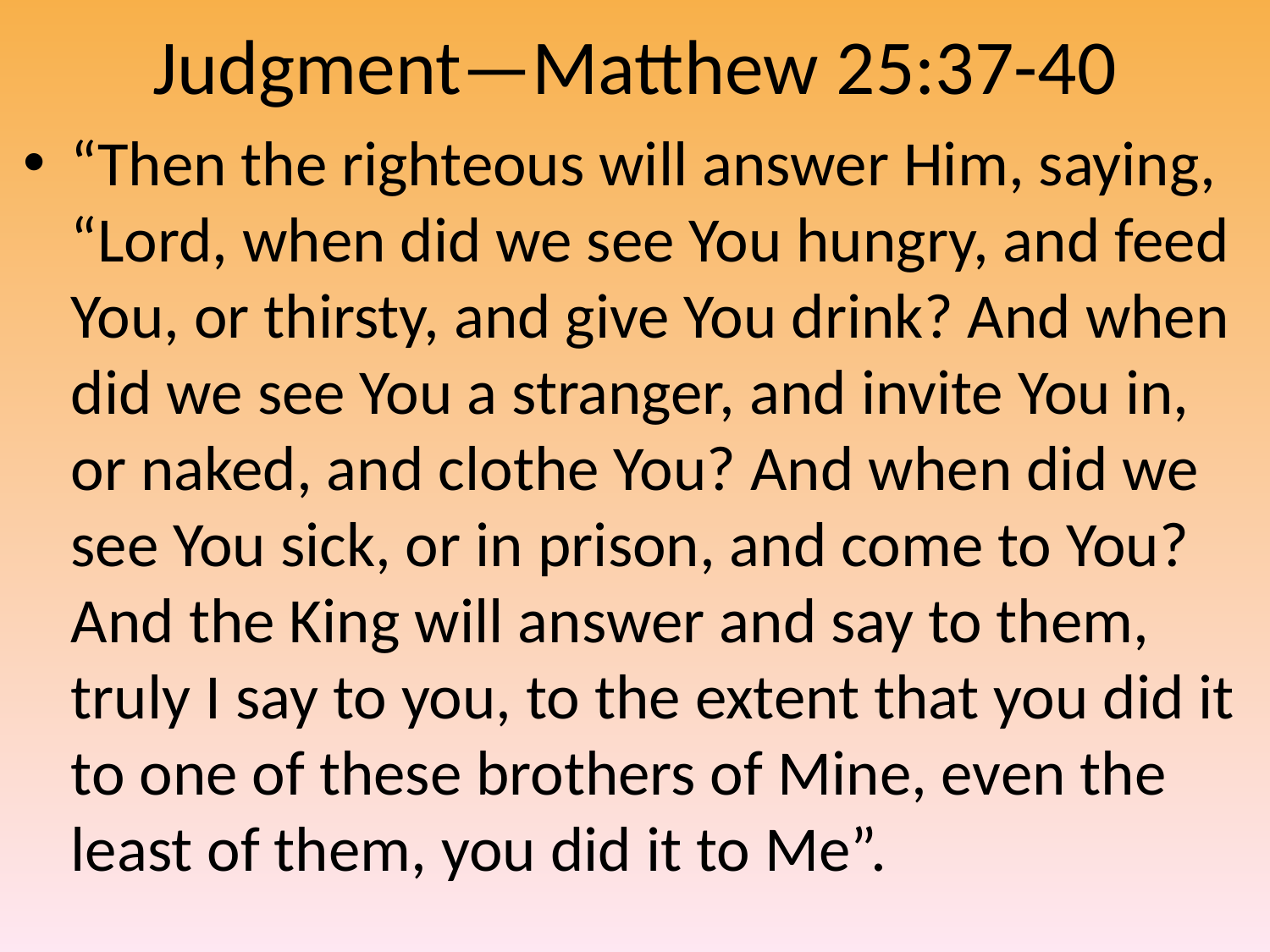

# Judgment—Matthew 25:37-40
“Then the righteous will answer Him, saying, “Lord, when did we see You hungry, and feed You, or thirsty, and give You drink? And when did we see You a stranger, and invite You in, or naked, and clothe You? And when did we see You sick, or in prison, and come to You? And the King will answer and say to them, truly I say to you, to the extent that you did it to one of these brothers of Mine, even the least of them, you did it to Me”.